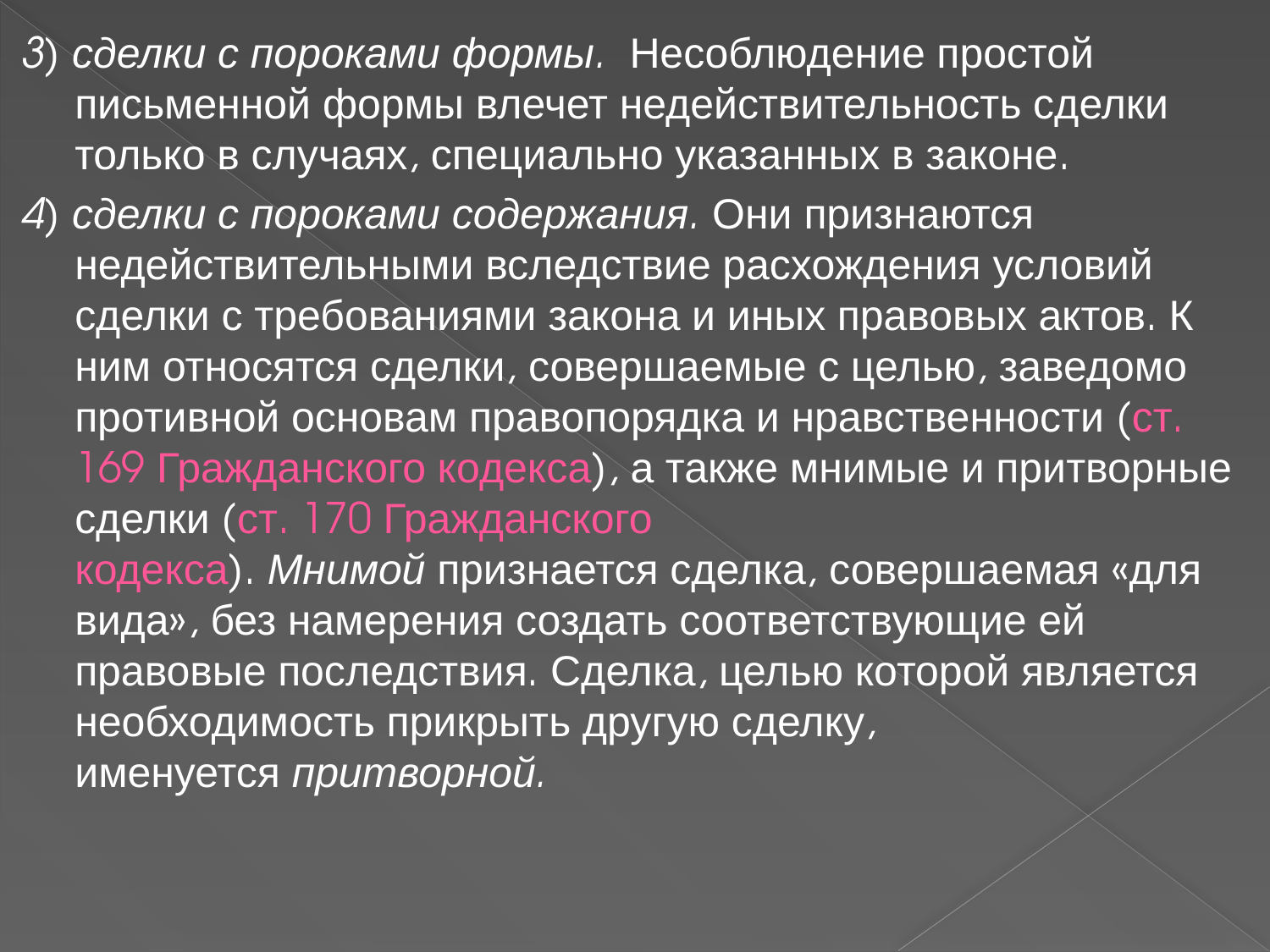

3) сделки с пороками формы.  Несоблюдение простой письменной формы влечет недействительность сделки только в случаях, специально указанных в законе.
4) сделки с пороками содержания. Они признаются недействительными вследствие расхождения условий сделки с требованиями закона и иных правовых актов. К ним относятся сделки, совершаемые с целью, заведомо противной основам правопорядка и нравственности (ст. 169 Гражданского кодекса), а также мнимые и притворные сделки (ст. 170 Гражданского кодекса). Мнимой признается сделка, совершаемая «для вида», без намерения создать соответствующие ей правовые последствия. Сделка, целью которой является необходимость прикрыть другую сделку, именуется притворной.